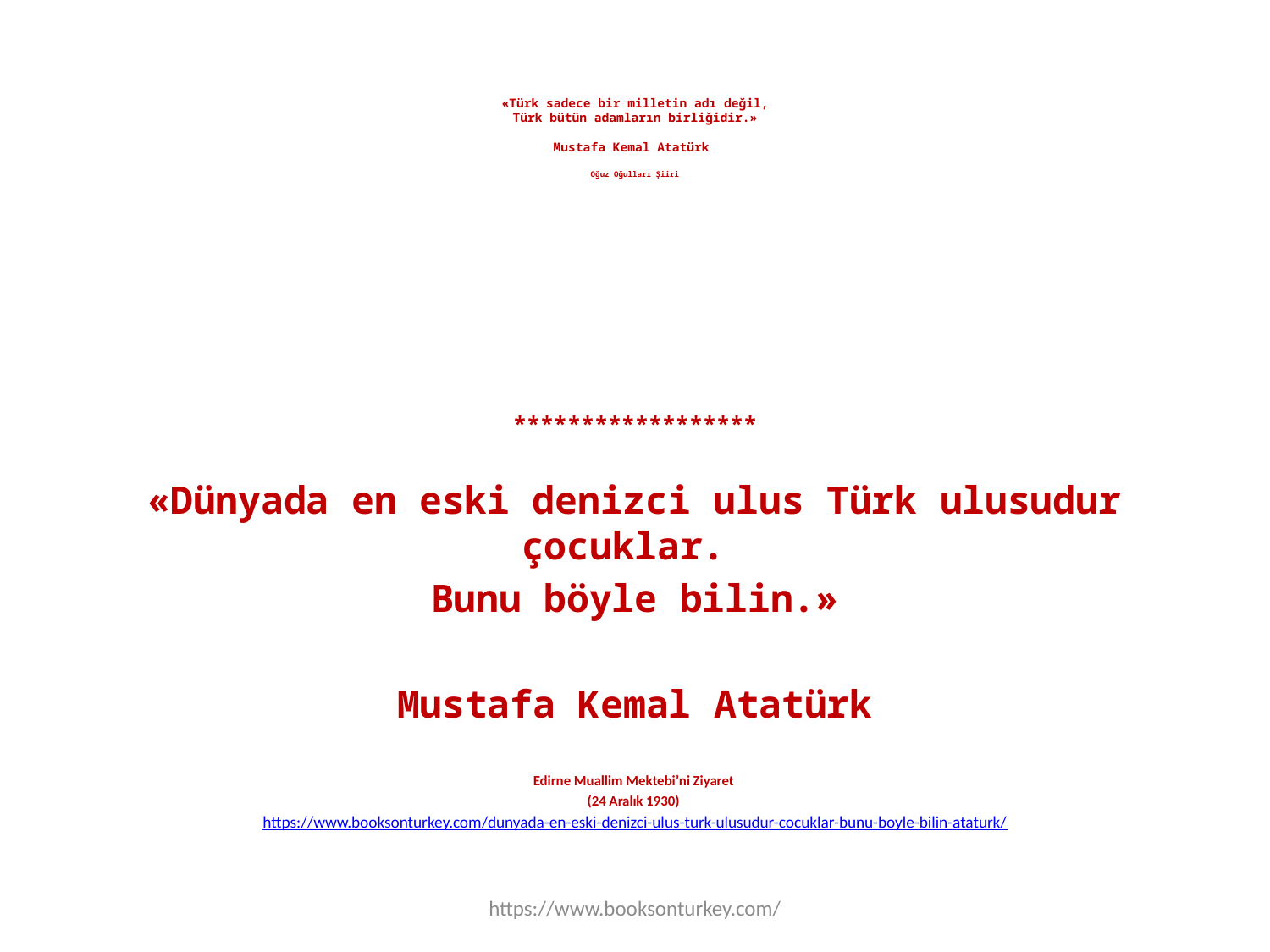

# «Türk sadece bir milletin adı değil, Türk bütün adamların birliğidir.» Mustafa Kemal Atatürk Oğuz Oğulları Şiiri

******************

«Dünyada en eski denizci ulus Türk ulusudur çocuklar.
Bunu böyle bilin.»

Mustafa Kemal Atatürk

Edirne Muallim Mektebi’ni Ziyaret
(24 Aralık 1930)
https://www.booksonturkey.com/dunyada-en-eski-denizci-ulus-turk-ulusudur-cocuklar-bunu-boyle-bilin-ataturk/

https://www.booksonturkey.com/